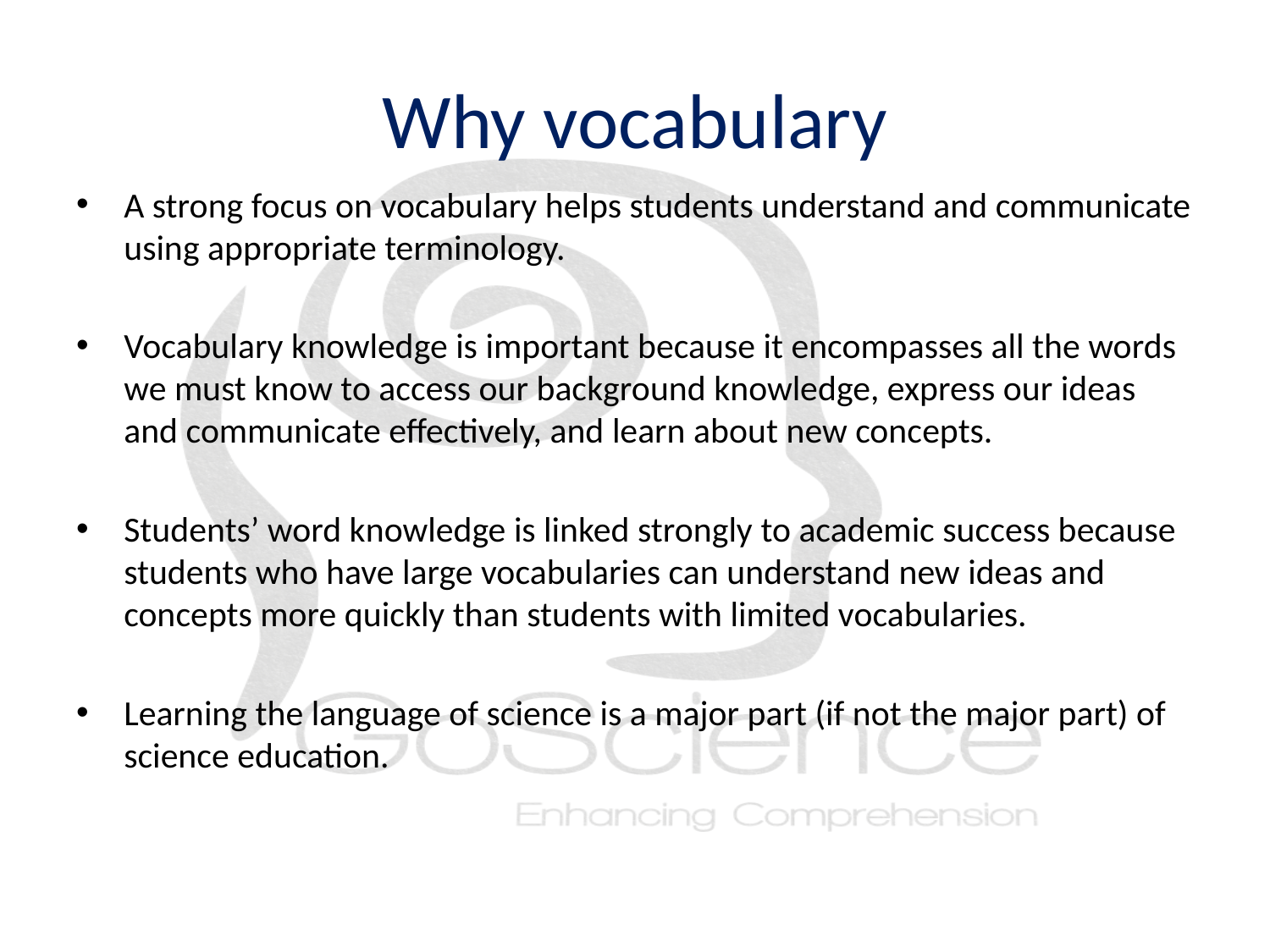

# Why vocabulary
A strong focus on vocabulary helps students understand and communicate using appropriate terminology.

Vocabulary knowledge is important because it encompasses all the words we must know to access our background knowledge, express our ideas and communicate effectively, and learn about new concepts.

Students’ word knowledge is linked strongly to academic success because students who have large vocabularies can understand new ideas and concepts more quickly than students with limited vocabularies.

Learning the language of science is a major part (if not the major part) of science education.